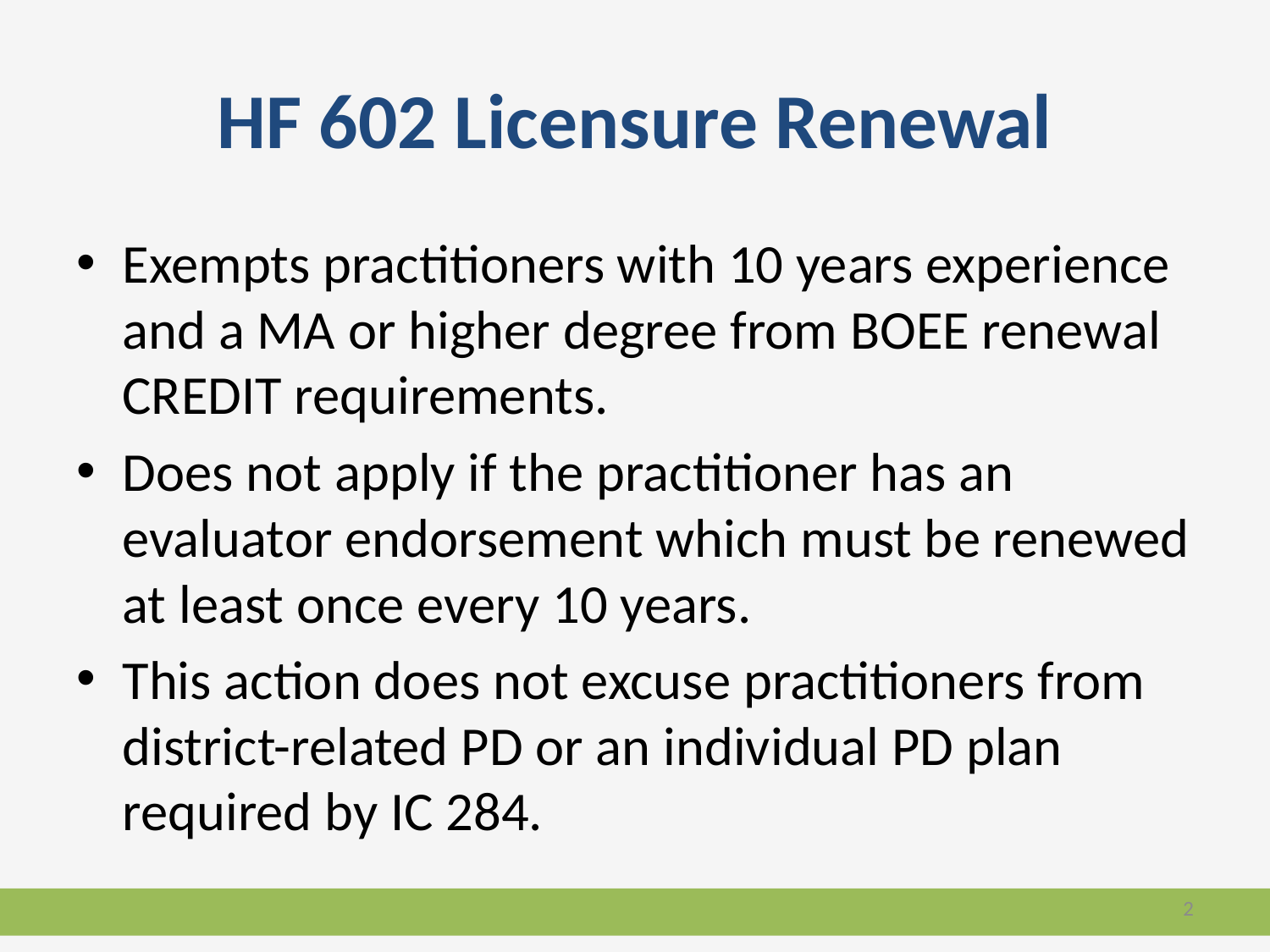

# HF 602 Licensure Renewal
Exempts practitioners with 10 years experience and a MA or higher degree from BOEE renewal CREDIT requirements.
Does not apply if the practitioner has an evaluator endorsement which must be renewed at least once every 10 years.
This action does not excuse practitioners from district-related PD or an individual PD plan required by IC 284.
2